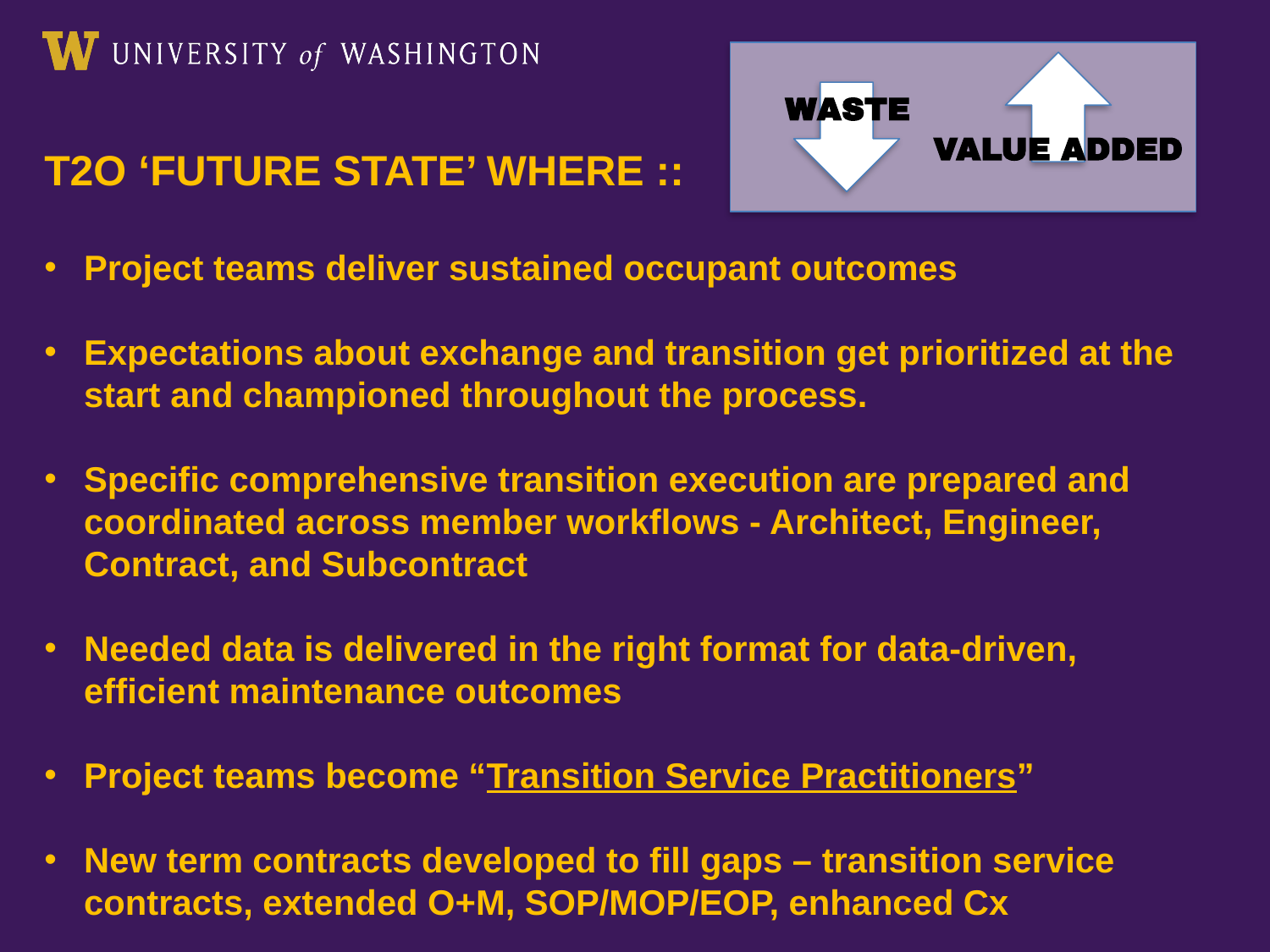

WASTE

VALUE ADDED
T2O ‘FUTURE STATE’ WHERE ::

Project teams deliver sustained occupant outcomes

Expectations about exchange and transition get prioritized at the start and championed throughout the process.

Specific comprehensive transition execution are prepared and coordinated across member workflows - Architect, Engineer, Contract, and Subcontract

Needed data is delivered in the right format for data-driven, efficient maintenance outcomes

Project teams become “Transition Service Practitioners”

New term contracts developed to fill gaps – transition service contracts, extended O+M, SOP/MOP/EOP, enhanced Cx